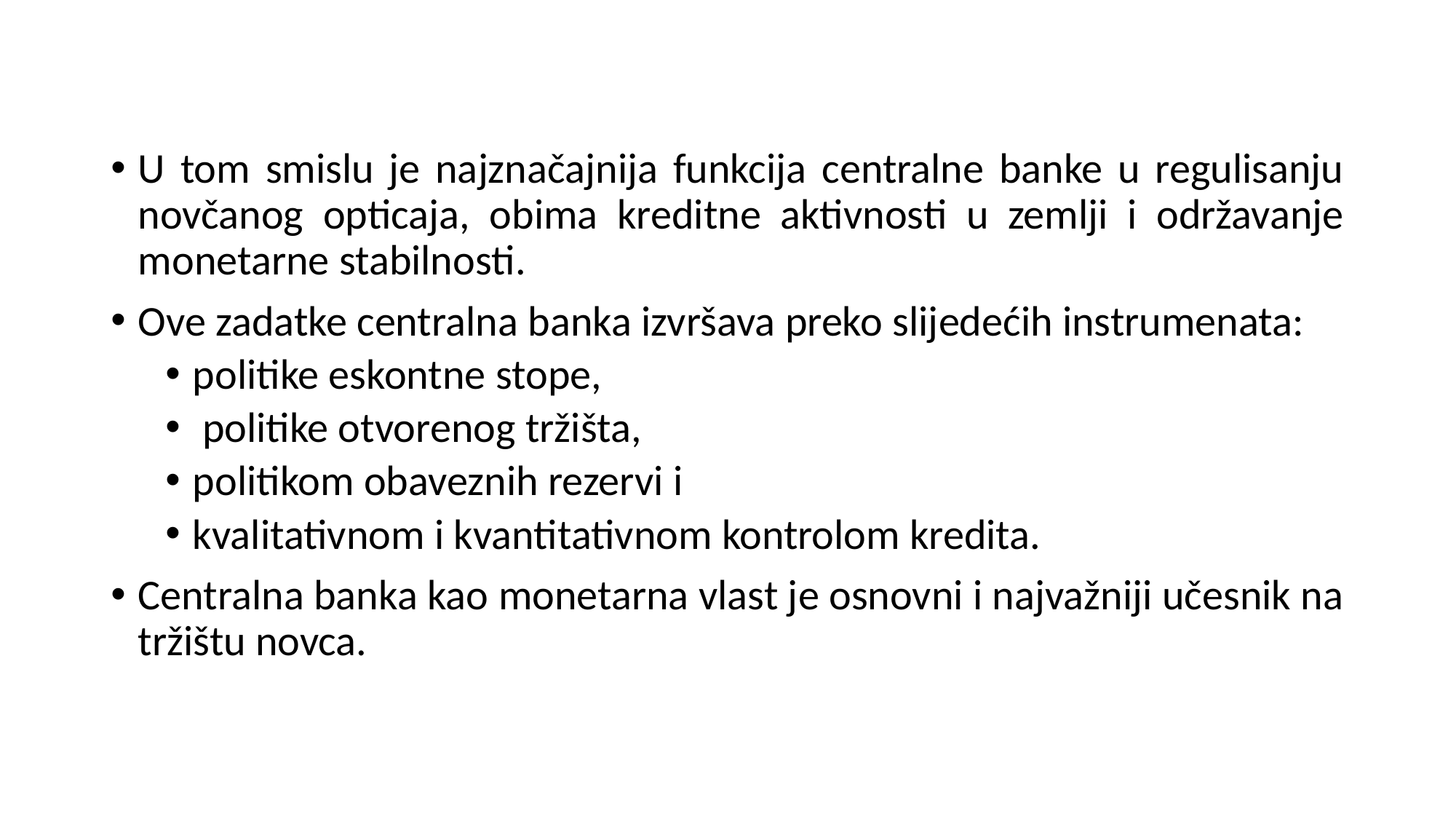

U tom smislu je najznačajnija funkcija centralne banke u regulisanju novčanog opticaja, obima kreditne aktivnosti u zemlji i održavanje monetarne stabilnosti.
Ove zadatke centralna banka izvršava preko slijedećih instrumenata:
politike eskontne stope,
 politike otvorenog tržišta,
politikom obaveznih rezervi i
kvalitativnom i kvantitativnom kontrolom kredita.
Centralna banka kao monetarna vlast je osnovni i najvažniji učesnik na tržištu novca.